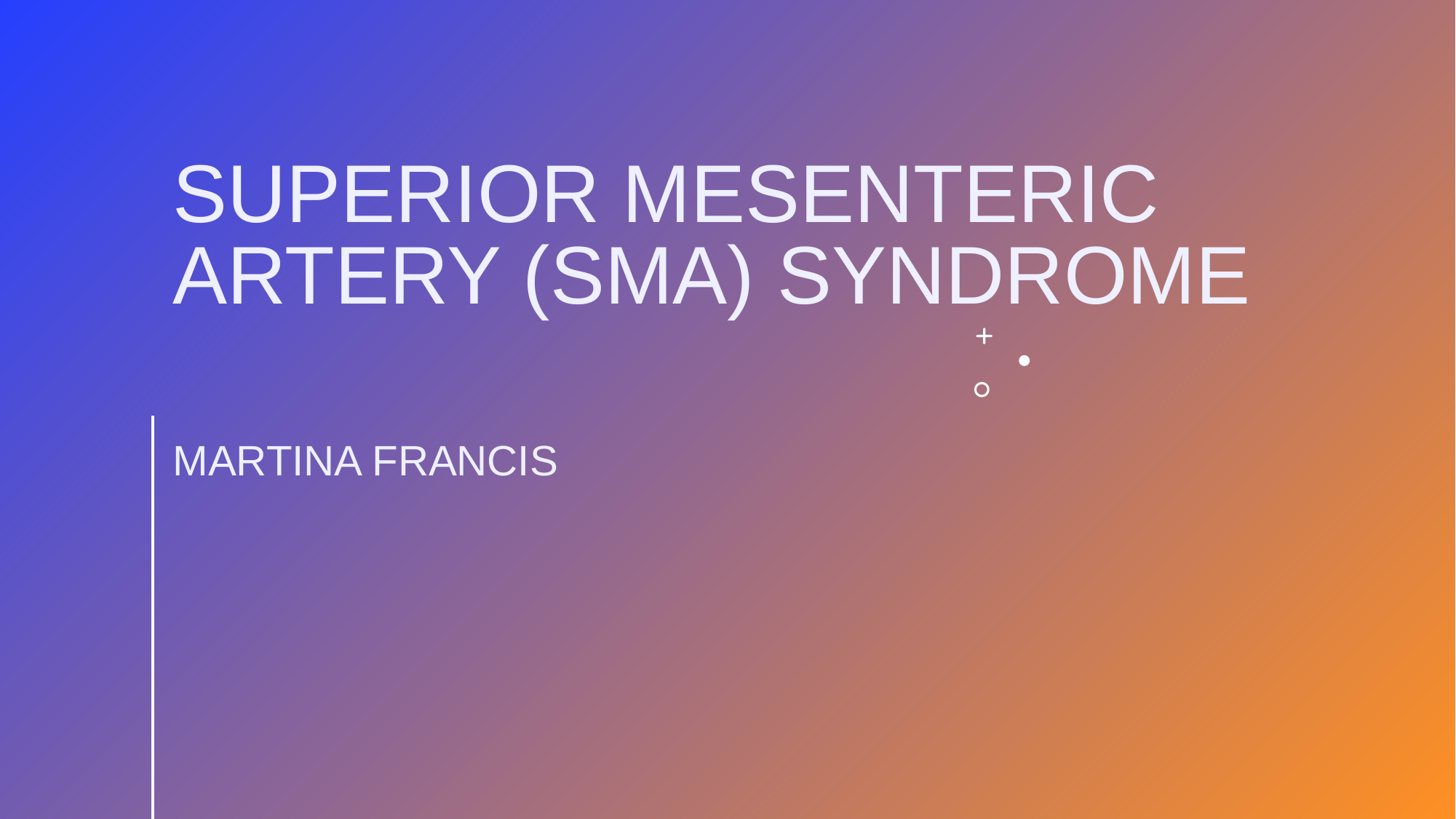

# Superior mesenteric artery (SMA) syndrome Martina Francis